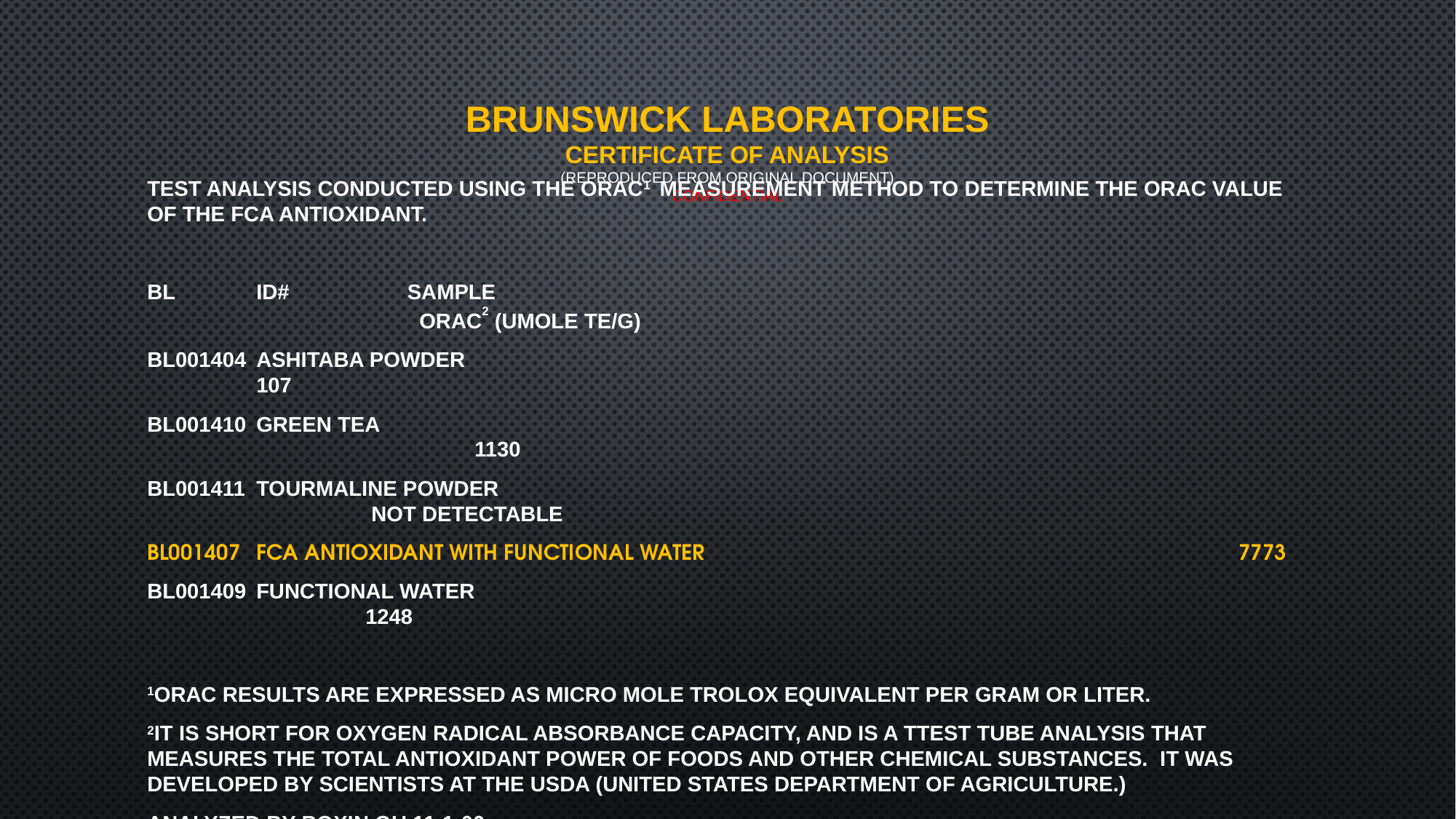

# Brunswick Laboratories Certificate of analysis (REPRODUCED FROM ORIGINAL DOCUMENT) confidential
Test analysis conducted using the ORAC1  measurement method to determine the ORAC value of the FCA antioxidant.

BL	ID#	       Sample									         ORAC2 (umole TE/g)
BL001404	Ashitaba Powder						     			107
BL001410	Green Tea								    			1130
BL001411	Tourmaline Powder						     			 Not Detectable
BL001407	FCA Antioxidant with Functional Water        					7773
BL001409	Functional Water						     			1248

1ORAC results are expressed as micro mole Trolox equivalent per gram or liter.
2It is short for Oxygen Radical Absorbance Capacity, and is a ttest tube analysis that measures the total antioxidant power of foods and other chemical substances.  It was developed by scientists at the USDA (United States Department of Agriculture.)
Analyzed by boxin ou 11-1-00